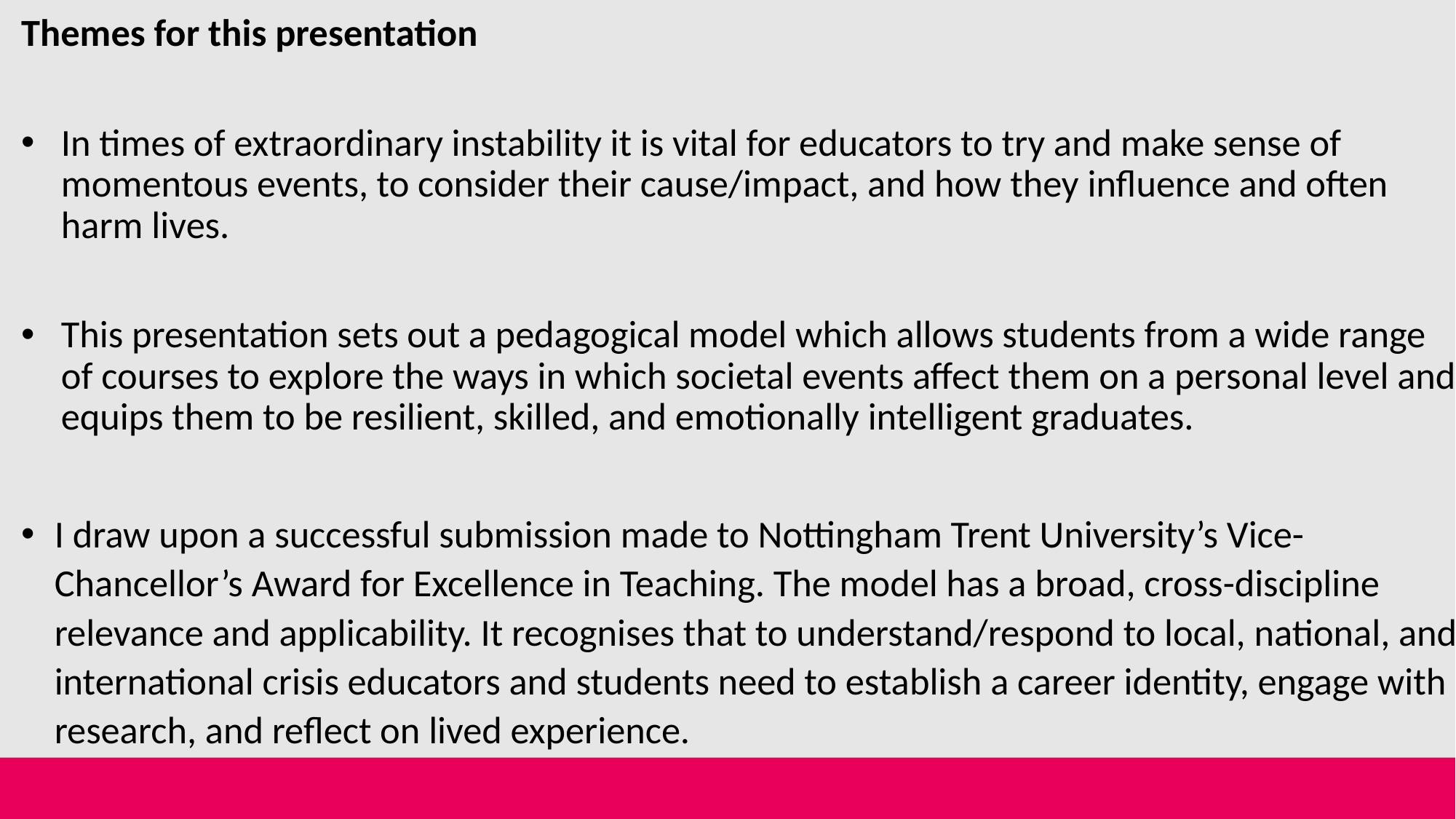

Themes for this presentation

In times of extraordinary instability it is vital for educators to try and make sense of momentous events, to consider their cause/impact, and how they influence and often harm lives.

This presentation sets out a pedagogical model which allows students from a wide range of courses to explore the ways in which societal events affect them on a personal level and equips them to be resilient, skilled, and emotionally intelligent graduates.

I draw upon a successful submission made to Nottingham Trent University’s Vice-Chancellor’s Award for Excellence in Teaching. The model has a broad, cross-discipline relevance and applicability. It recognises that to understand/respond to local, national, and international crisis educators and students need to establish a career identity, engage with research, and reflect on lived experience.